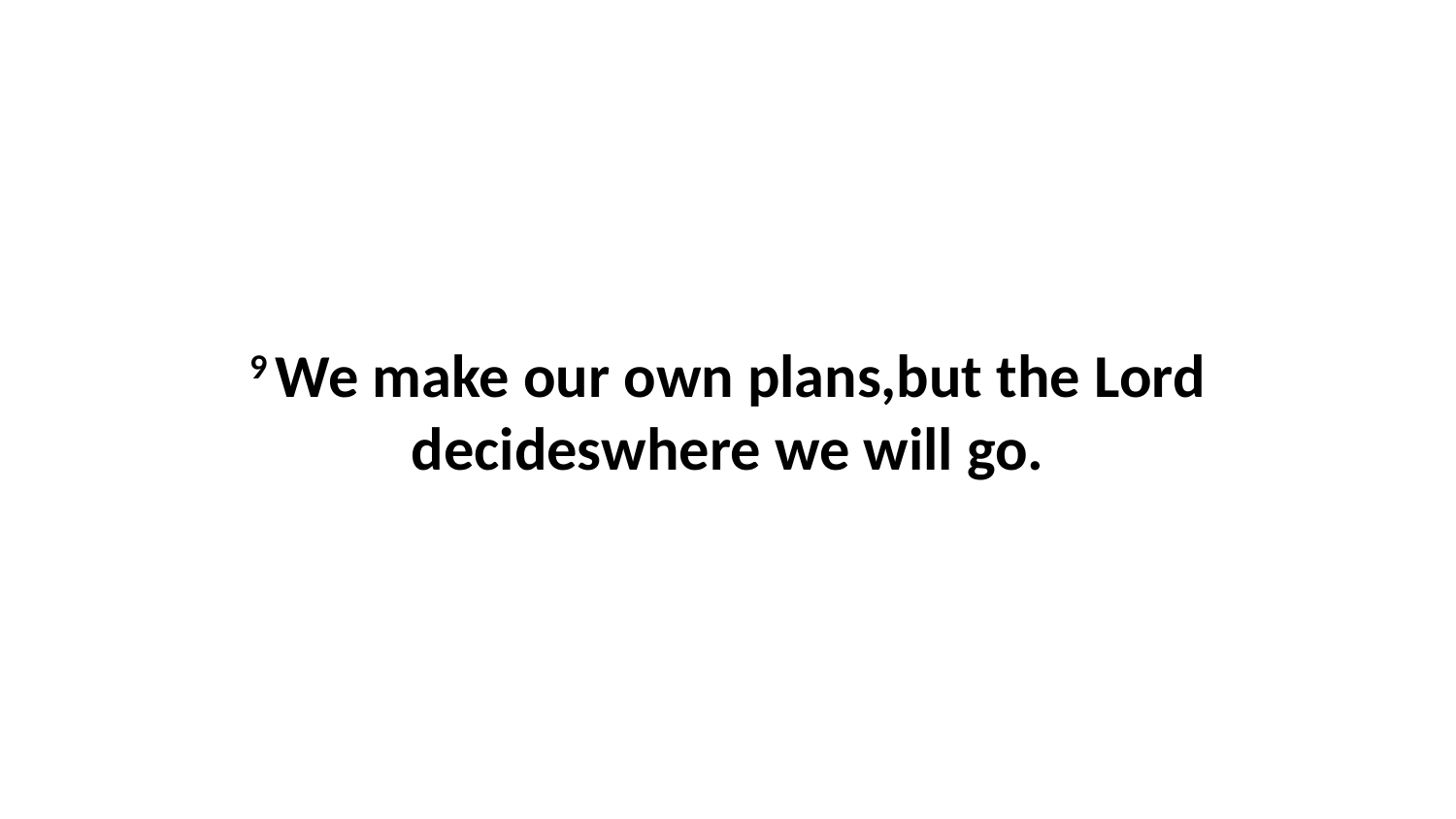

9 We make our own plans,but the Lord decideswhere we will go.